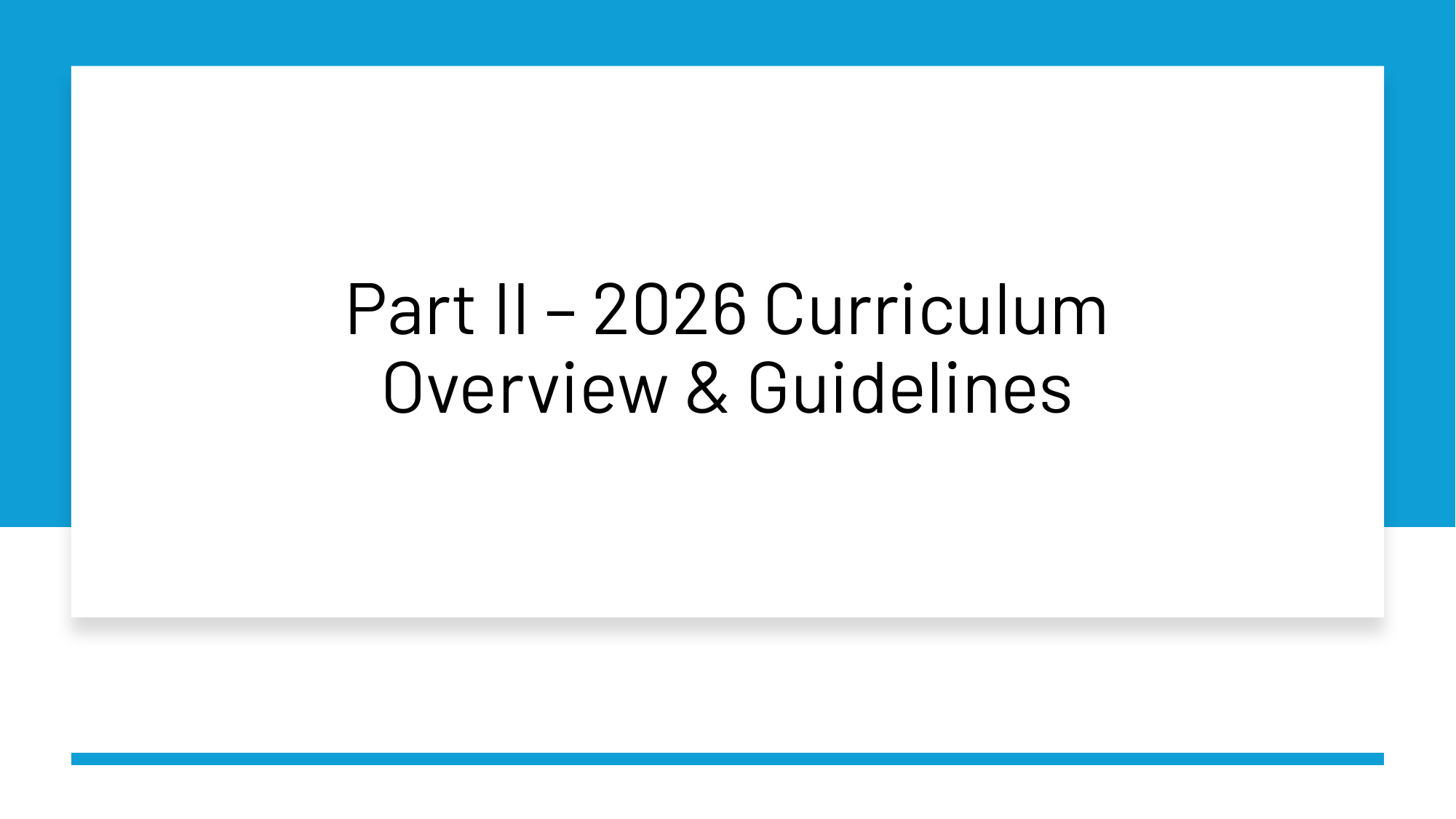

# Part II – 2026 Curriculum Overview & Guidelines